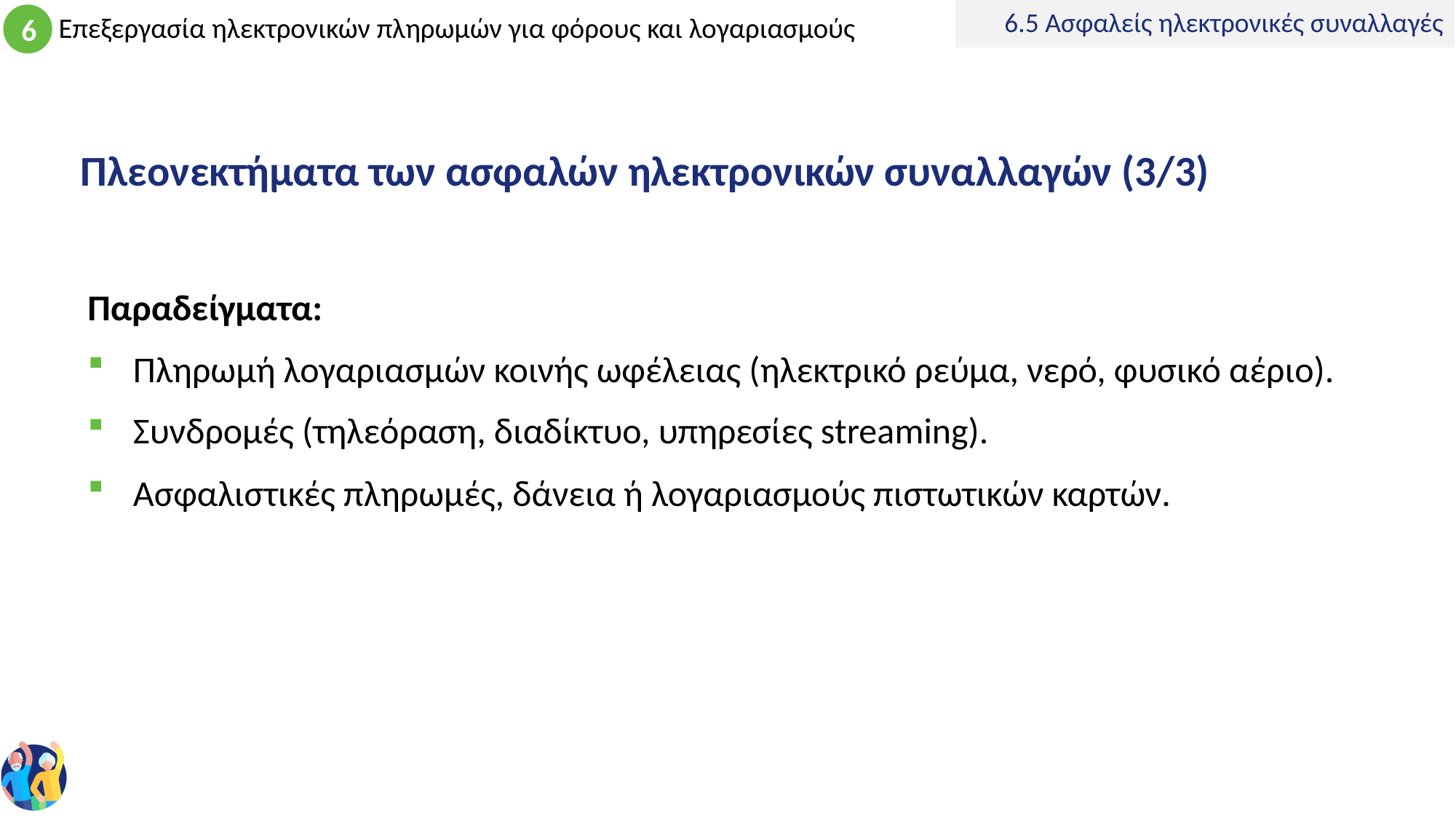

6.5 Ασφαλείς ηλεκτρονικές συναλλαγές
# Πλεονεκτήματα των ασφαλών ηλεκτρονικών συναλλαγών (3/3)
Παραδείγματα:
Πληρωμή λογαριασμών κοινής ωφέλειας (ηλεκτρικό ρεύμα, νερό, φυσικό αέριο).
Συνδρομές (τηλεόραση, διαδίκτυο, υπηρεσίες streaming).
Ασφαλιστικές πληρωμές, δάνεια ή λογαριασμούς πιστωτικών καρτών.